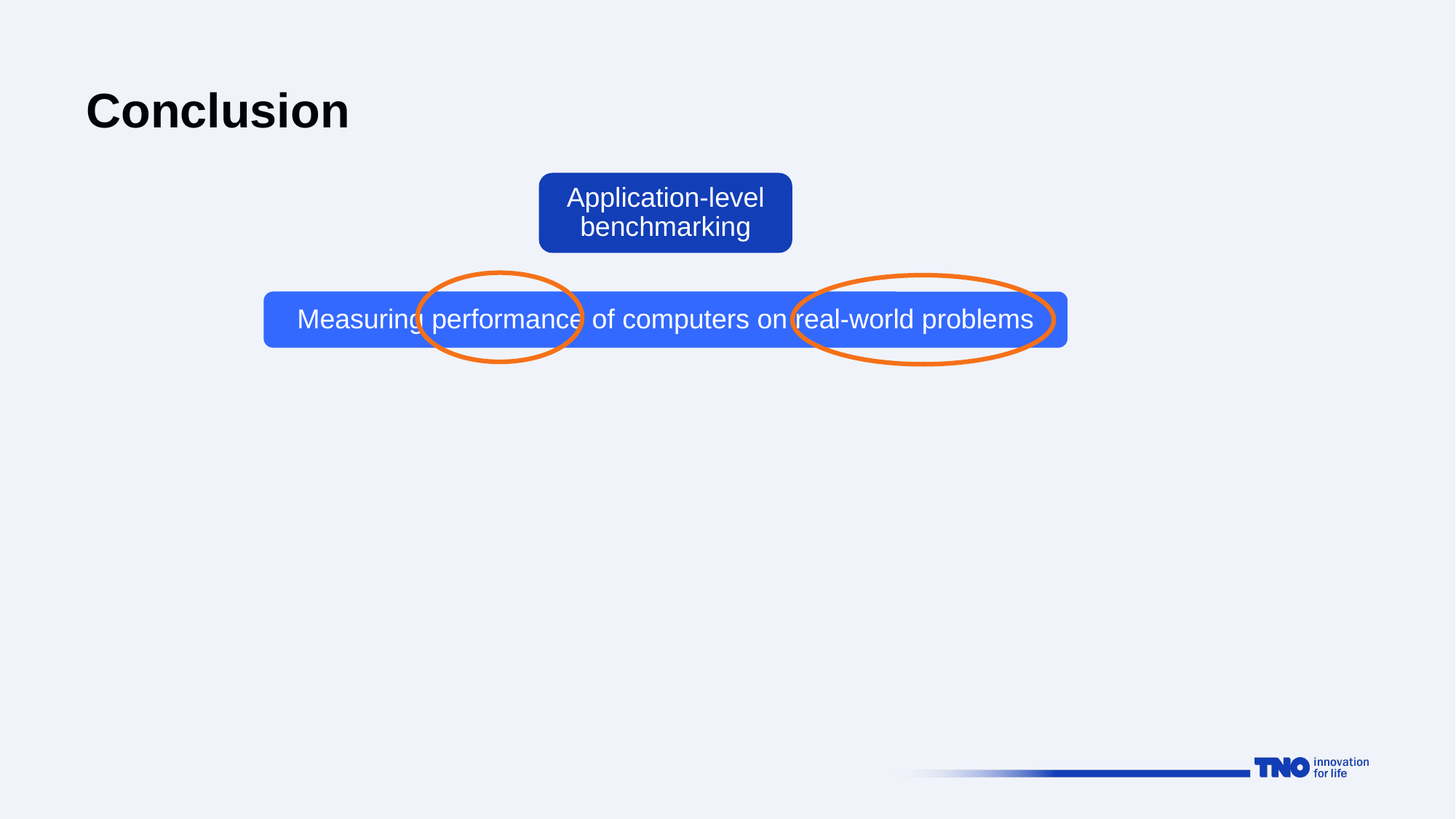

# Conclusion
Application-level benchmarking

Measuring performance of computers on real-world problems